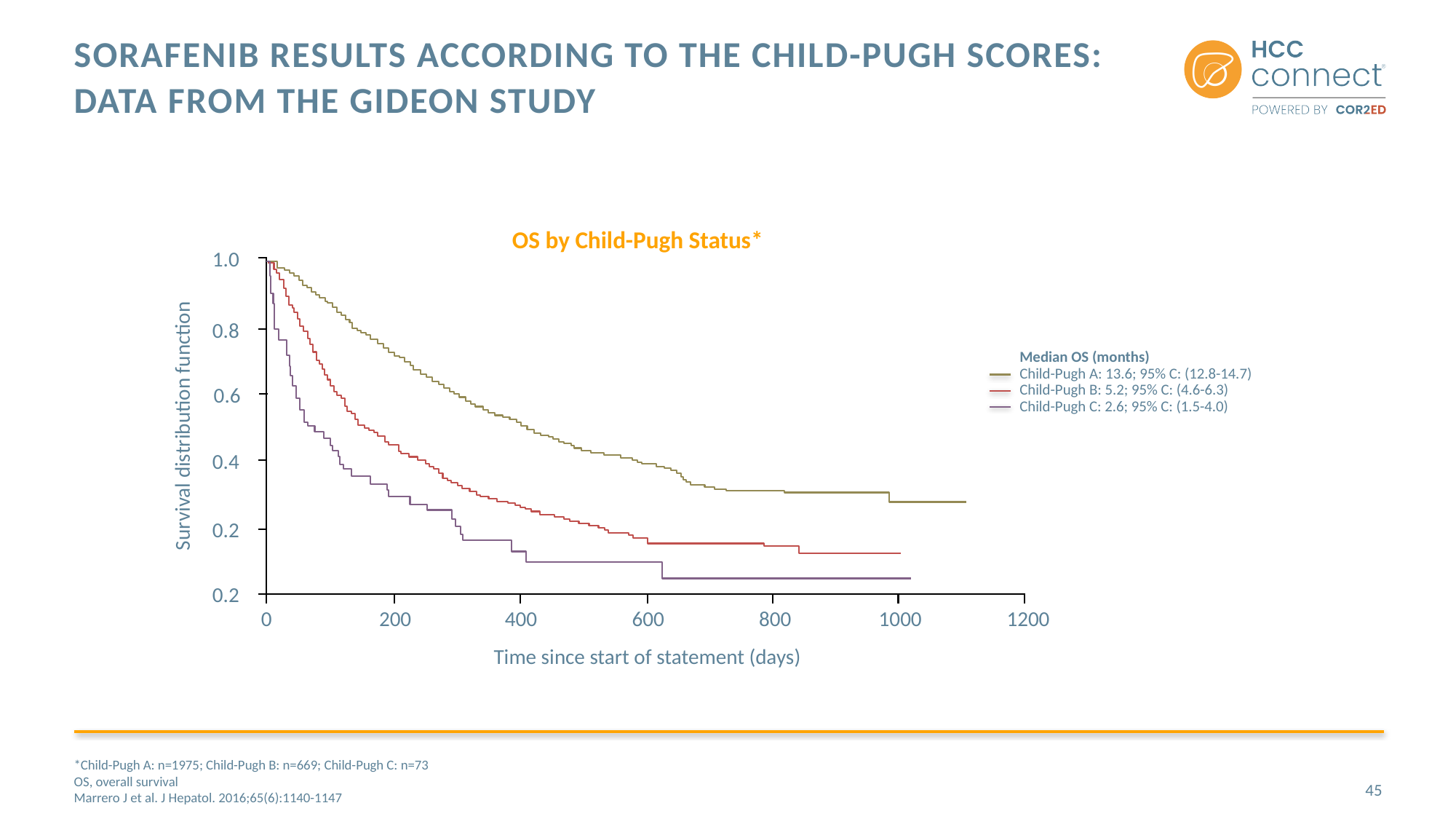

# Sorafenib results according to the Child-Pugh scores: data from the Gideon Study
OS by Child-Pugh Status*
1.0

0.8
Median OS (months)
Child-Pugh A: 13.6; 95% C: (12.8-14.7)
Child-Pugh B: 5.2; 95% C: (4.6-6.3)
Child-Pugh C: 2.6; 95% C: (1.5-4.0)

0.6
Survival distribution function
0.4
0.2
0.2
0
200
400
600
800
1000
1200
Time since start of statement (days)
*Child-Pugh A: n=1975; Child-Pugh B: n=669; Child-Pugh C: n=73
OS, overall survival
Marrero J et al. J Hepatol. 2016;65(6):1140-1147
45